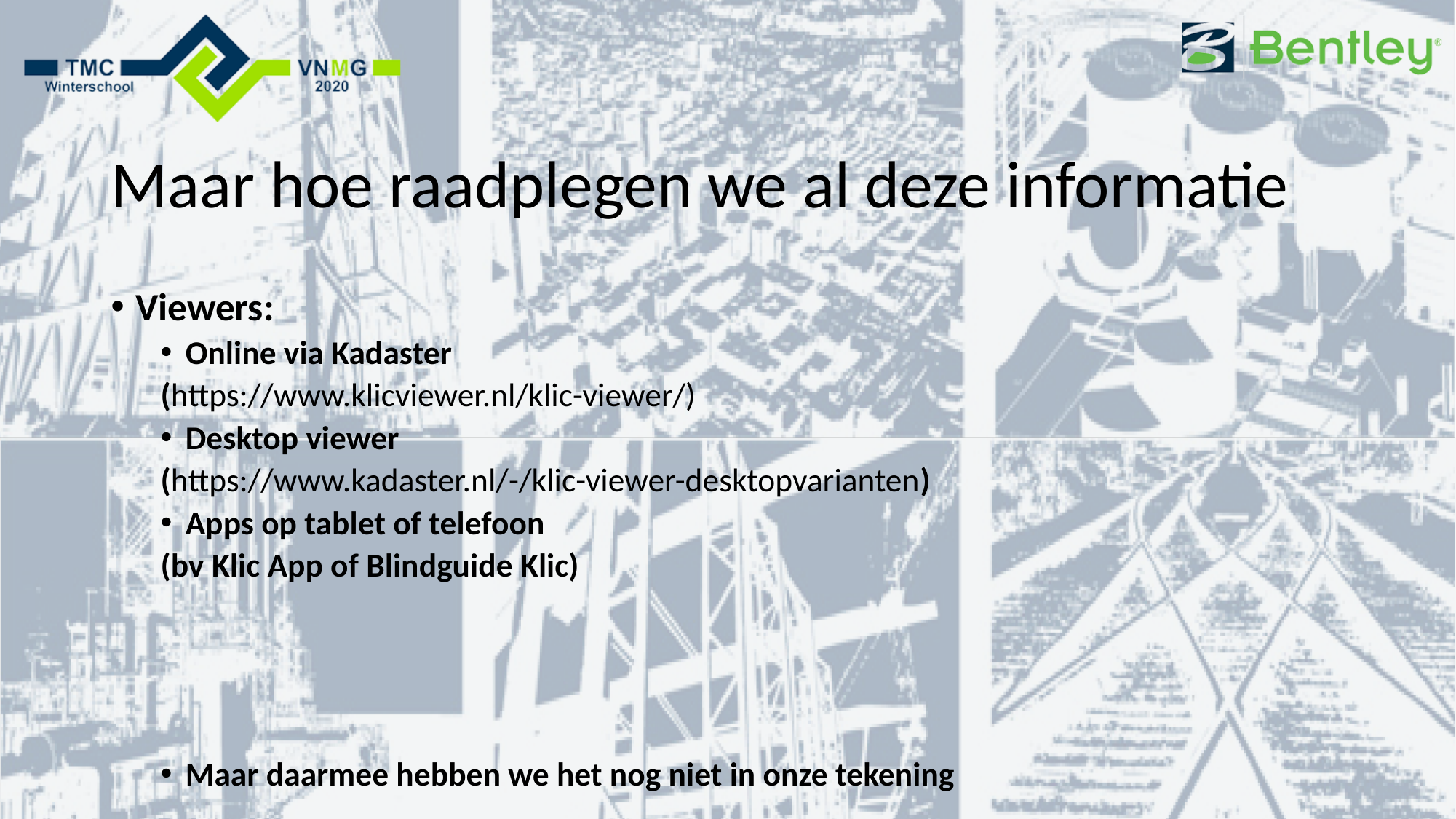

# Maar hoe raadplegen we al deze informatie
Viewers:
Online via Kadaster
	(https://www.klicviewer.nl/klic-viewer/)
Desktop viewer
	(https://www.kadaster.nl/-/klic-viewer-desktopvarianten)
Apps op tablet of telefoon
	(bv Klic App of Blindguide Klic)

Maar daarmee hebben we het nog niet in onze tekening